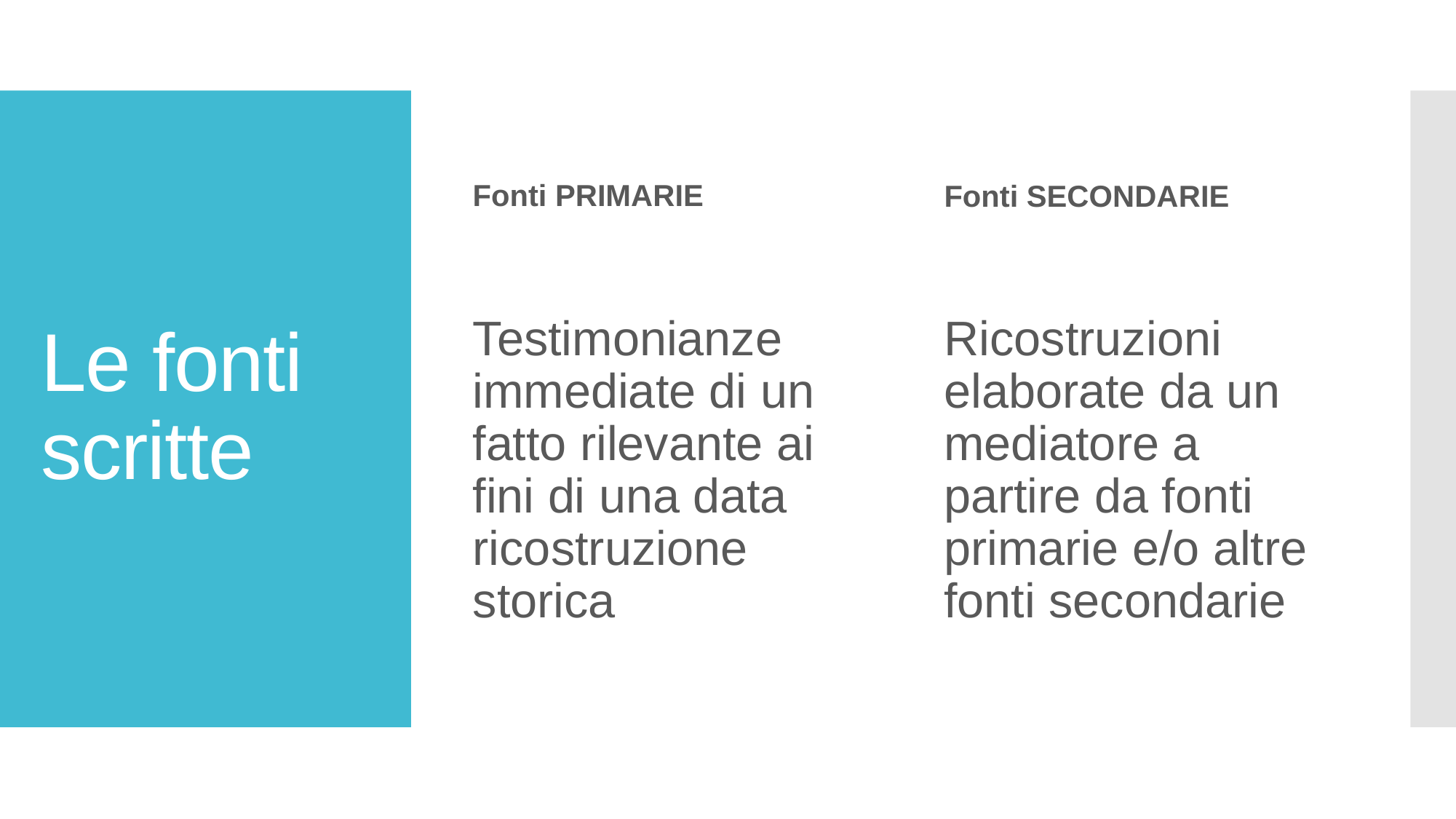

Fonti PRIMARIE
Fonti SECONDARIE
# Le fonti scritte
Testimonianze immediate di un fatto rilevante ai fini di una data ricostruzione storica
Ricostruzioni elaborate da un mediatore a partire da fonti primarie e/o altre fonti secondarie